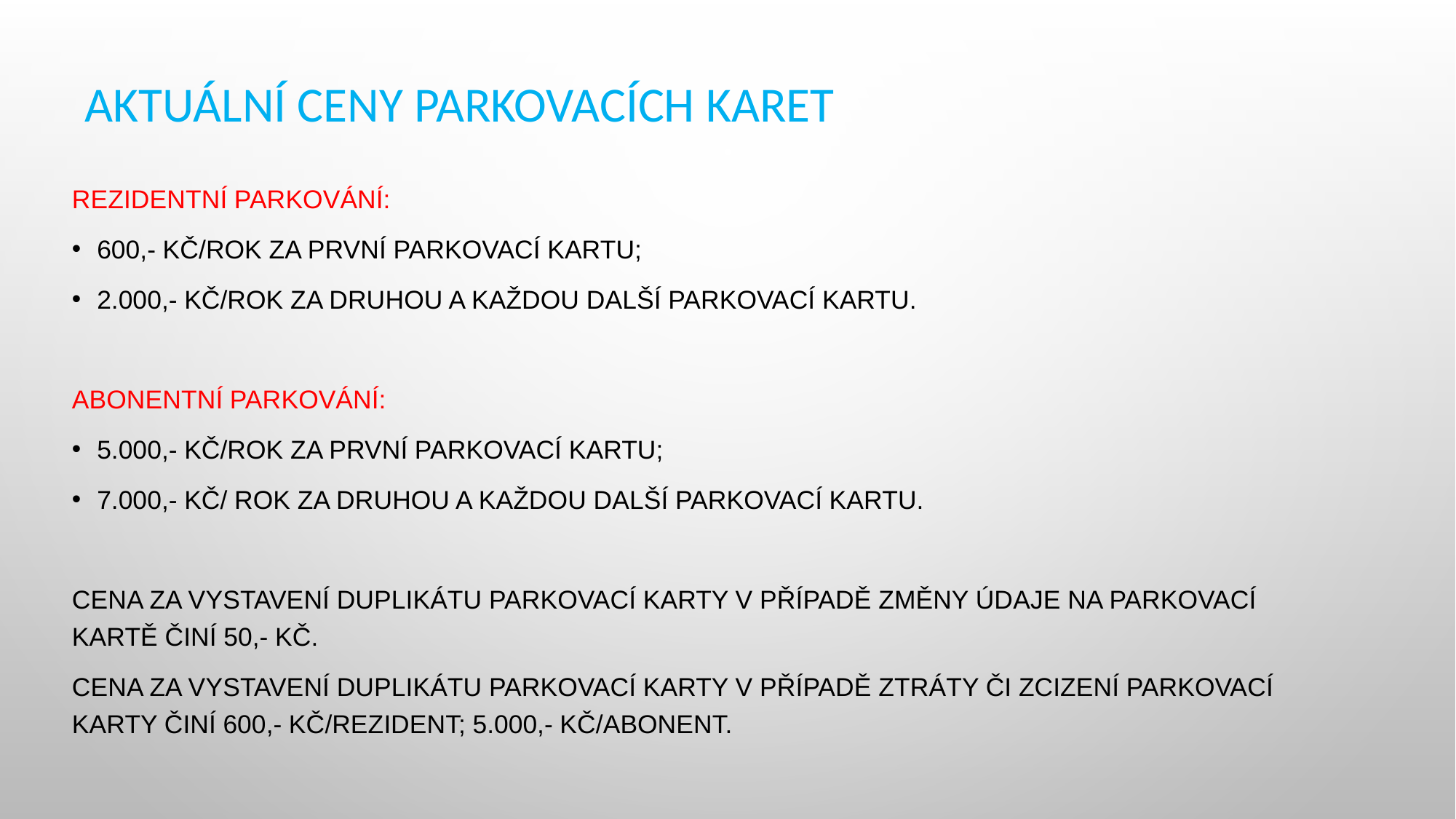

# AKTUÁLNÍ CENY PARKOVACÍCH KARET
rezidentní parkování:
600,- Kč/rok za první parkovací kartu;
2.000,- Kč/rok za druhou a každou další parkovací kartu.

abonentní parkování:
5.000,- Kč/rok za první parkovací kartu;
7.000,- Kč/ rok za druhou a každou další parkovací kartu.

Cena za vystavení duplikátu parkovací karty v případě změny údaje na parkovací kartě činí 50,- Kč.
Cena za vystavení duplikátu parkovací karty v případě ztráty či zcizení parkovací karty činí 600,- Kč/rezident; 5.000,- Kč/abonent.